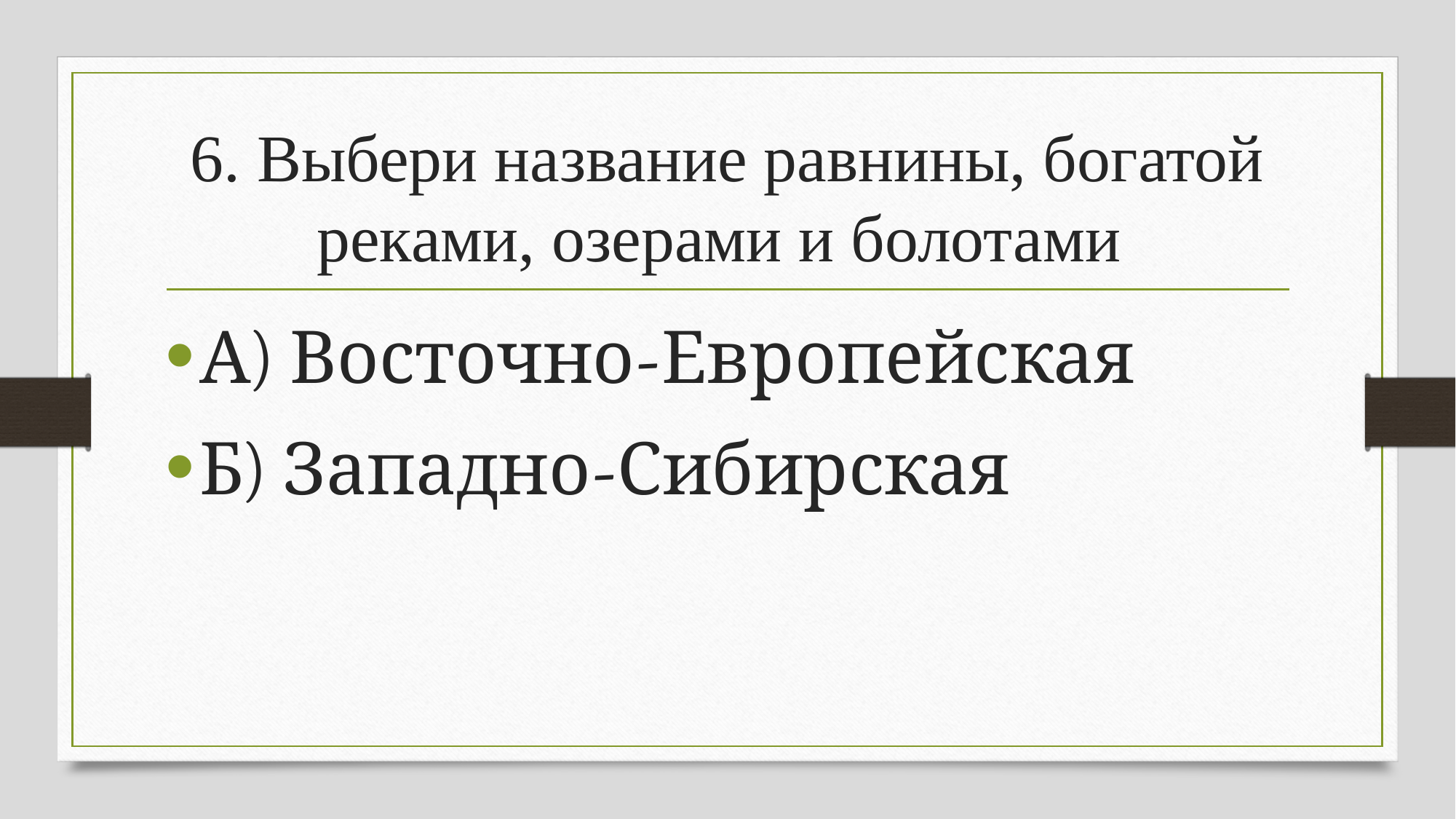

# 6. Выбери название равнины, богатой реками, озерами и болотами
А) Восточно-Европейская
Б) Западно-Сибирская